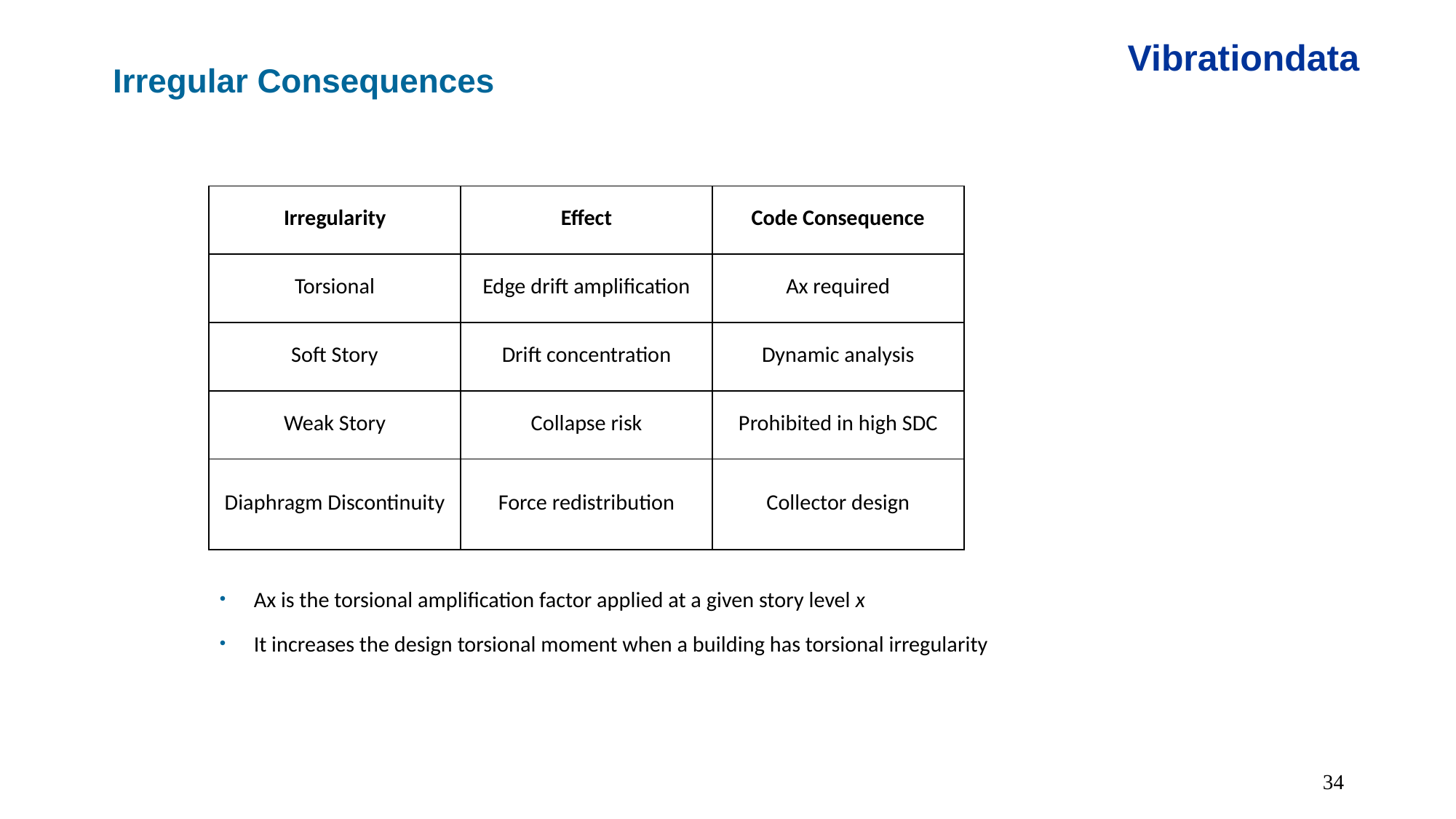

Vibrationdata
Irregular Consequences
| Irregularity | Effect | Code Consequence |
| --- | --- | --- |
| Torsional | Edge drift amplification | Ax required |
| Soft Story | Drift concentration | Dynamic analysis |
| Weak Story | Collapse risk | Prohibited in high SDC |
| Diaphragm Discontinuity | Force redistribution | Collector design |
Ax​ is the torsional amplification factor applied at a given story level x
It increases the design torsional moment when a building has torsional irregularity

34